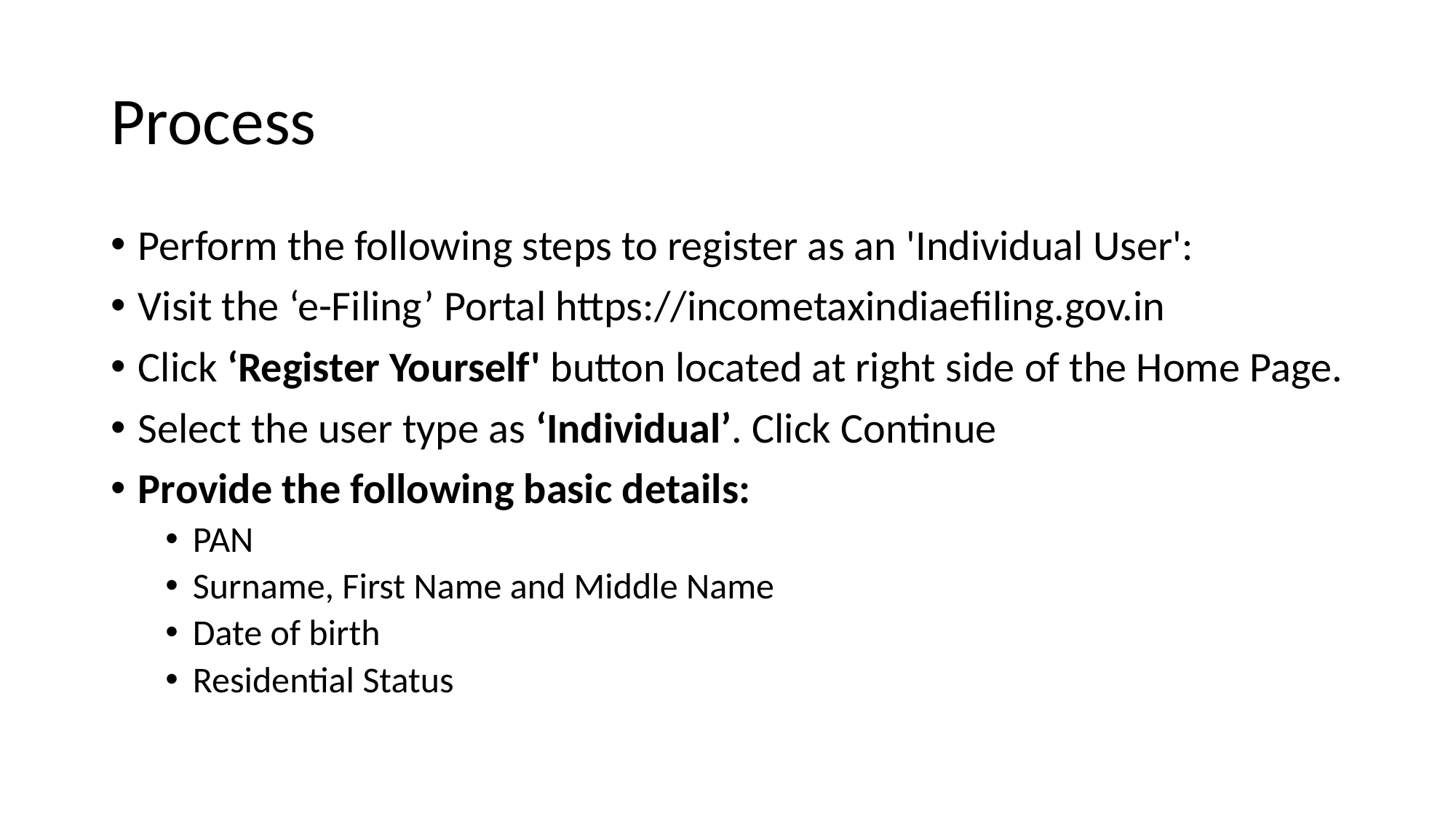

# Process
Perform the following steps to register as an 'Individual User':
Visit the ‘e-Filing’ Portal https://incometaxindiaefiling.gov.in​
Click ‘Register Yourself' button located at right side of the Home Page.
Select the user type as ‘Individual’. Click Continue
Provide the following basic details:
PAN
Surname, First Name and Middle Name
Date of birth
Residential Status